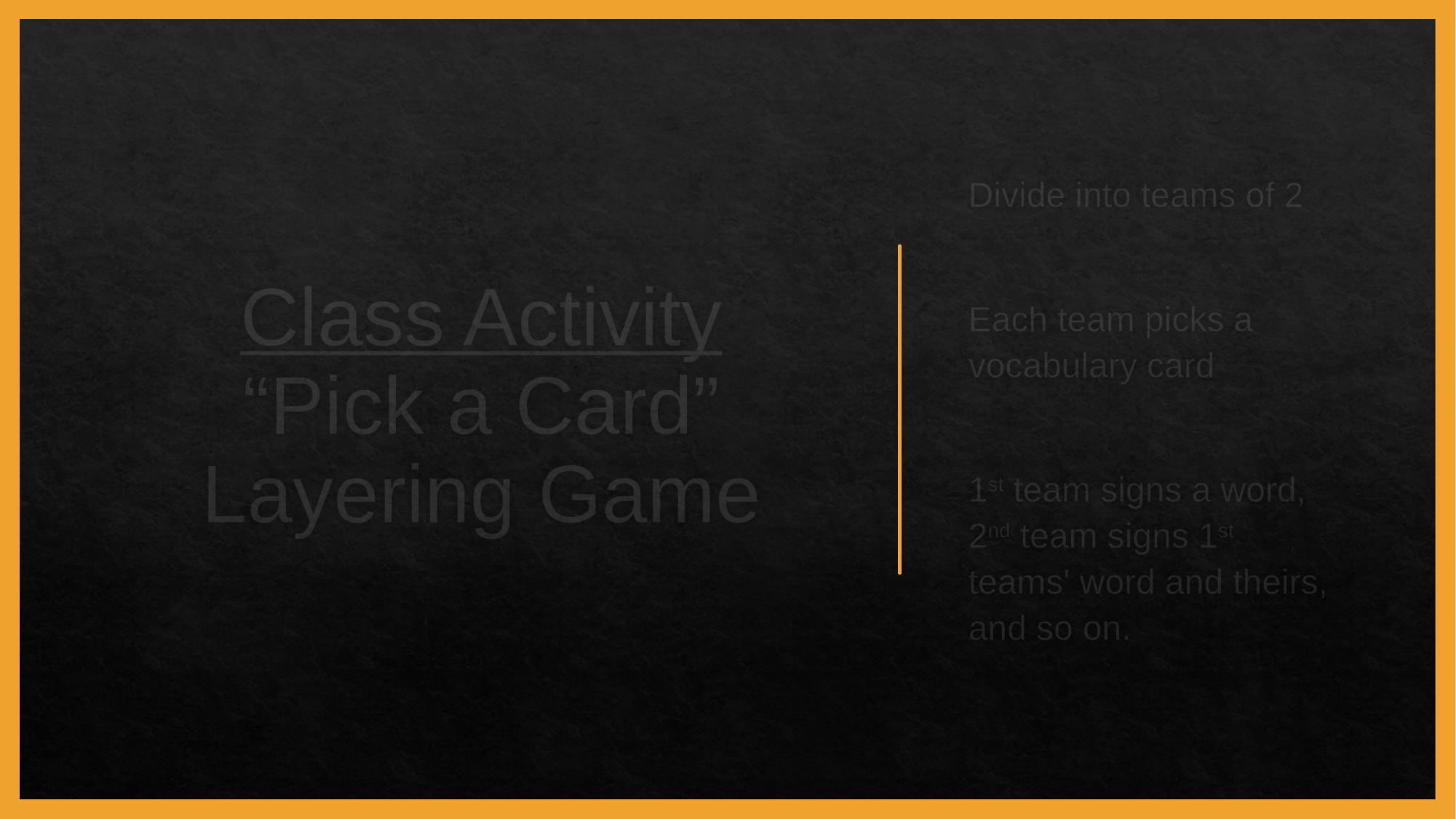

# Class Activity “Pick a Card” Layering Game
Divide into teams of 2

Each team picks a vocabulary card

1st team signs a word, 2nd team signs 1st teams' word and theirs, and so on.